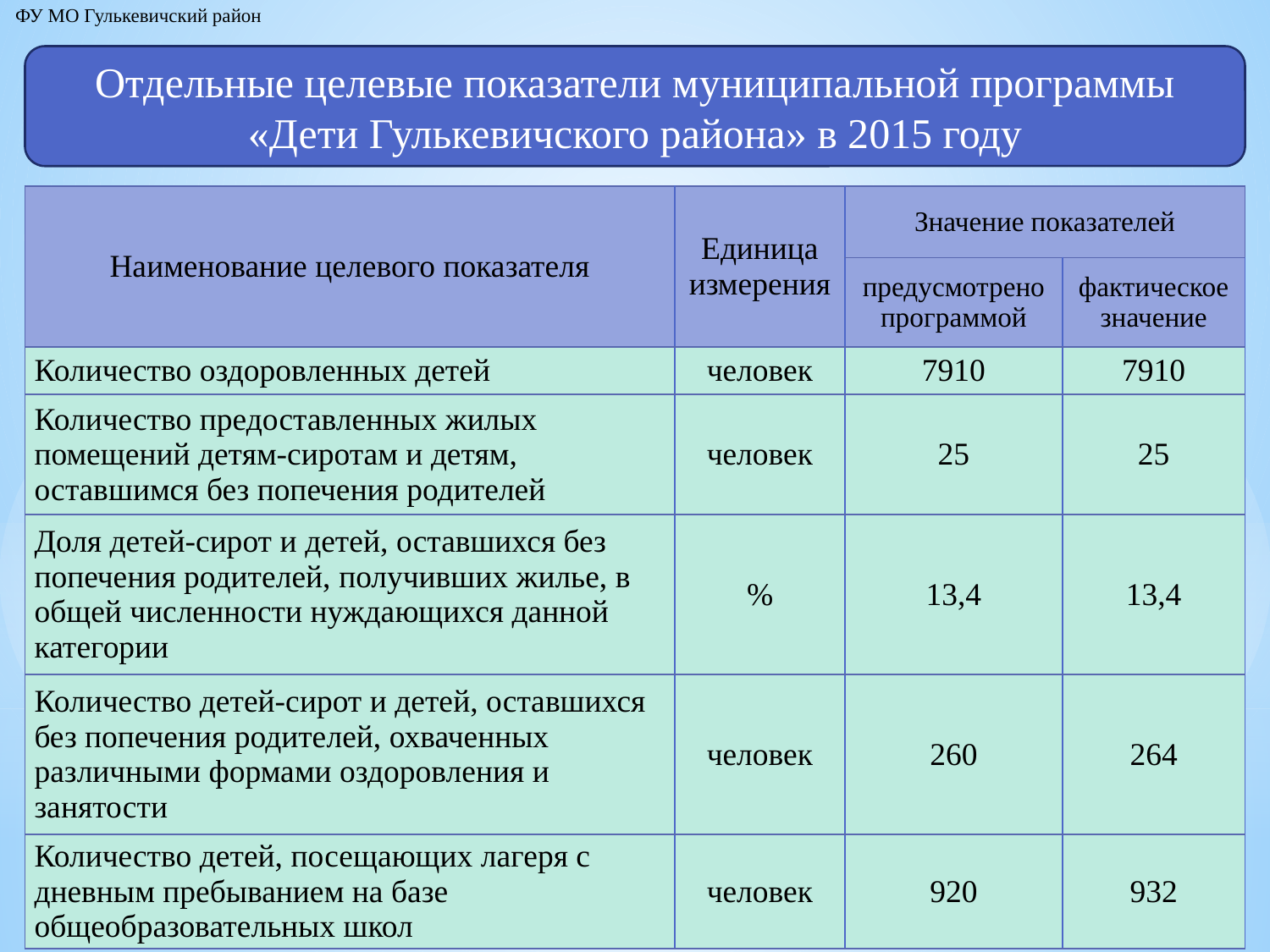

ФУ МО Гулькевичский район
Отдельные целевые показатели муниципальной программы «Дети Гулькевичского района» в 2015 году
| Наименование целевого показателя | Единица измерения | Значение показателей |  |
| --- | --- | --- | --- |
|  |  | предусмотрено программой | фактическое значение |
| Количество оздоровленных детей | человек | 7910 | 7910 |
| Количество предоставленных жилых помещений детям-сиротам и детям, оставшимся без попечения родителей | человек | 25 | 25 |
| Доля детей-сирот и детей, оставшихся без попечения родителей, получивших жилье, в общей численности нуждающихся данной категории | % | 13,4 | 13,4 |
| Количество детей-сирот и детей, оставшихся без попечения родителей, охваченных различными формами оздоровления и занятости | человек | 260 | 264 |
| Количество детей, посещающих лагеря с дневным пребыванием на базе общеобразовательных школ | человек | 920 | 932 |